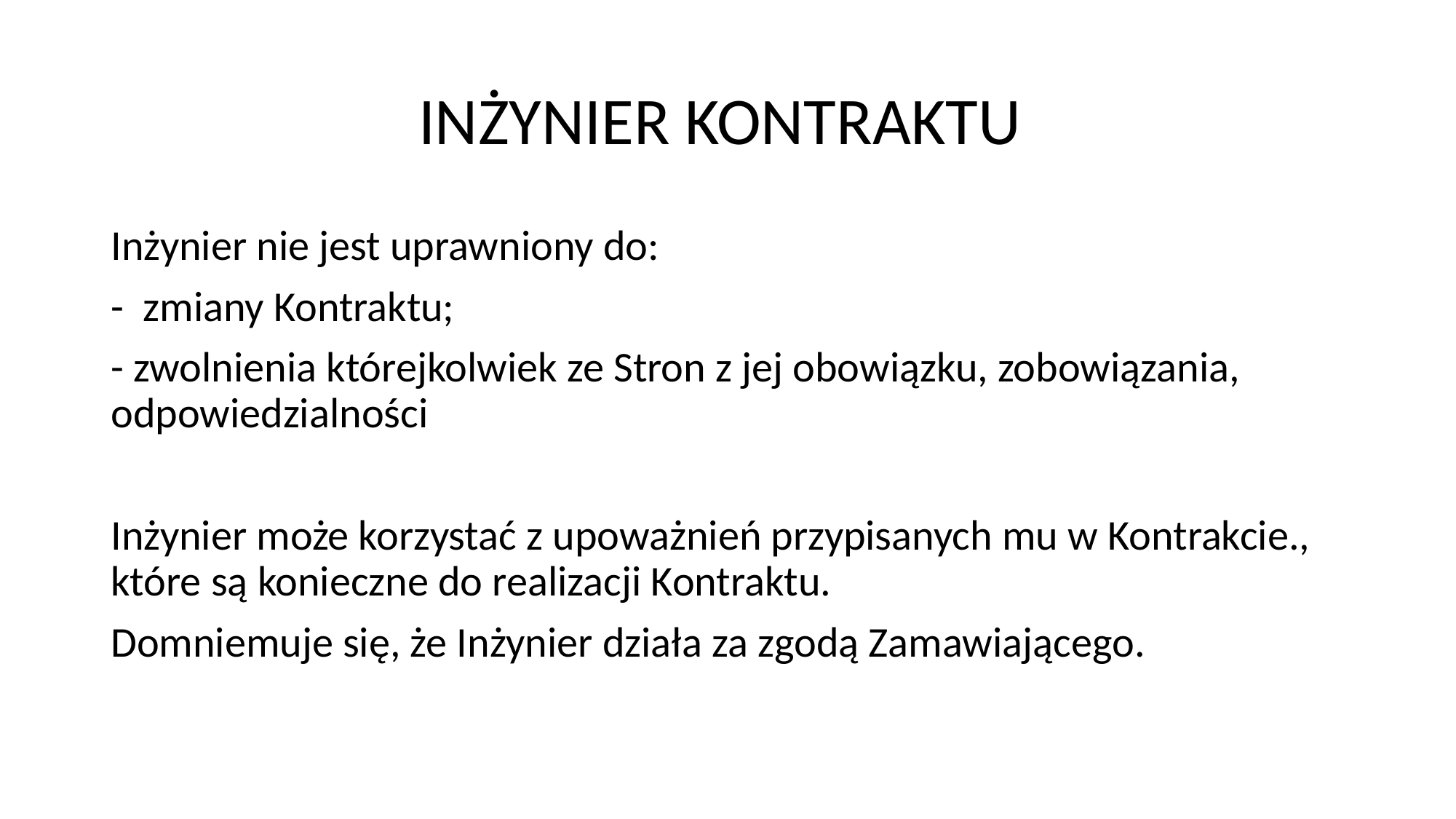

# INŻYNIER KONTRAKTU
Inżynier nie jest uprawniony do:
-  zmiany Kontraktu;
- zwolnienia którejkolwiek ze Stron z jej obowiązku, zobowiązania, odpowiedzialności

Inżynier może korzystać z upoważnień przypisanych mu w Kontrakcie., które są konieczne do realizacji Kontraktu.
Domniemuje się, że Inżynier działa za zgodą Zamawiającego.